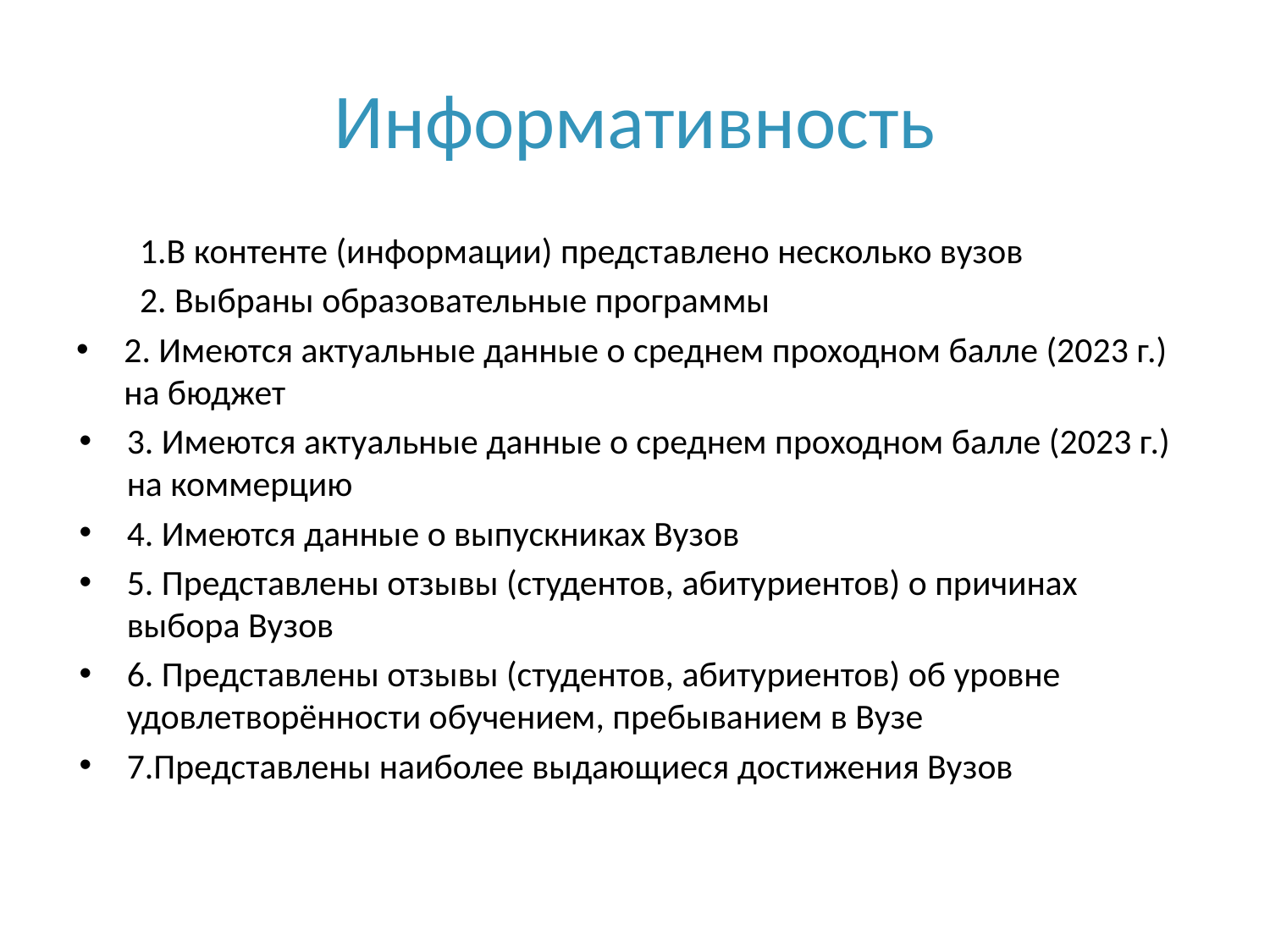

# Информативность
1.В контенте (информации) представлено несколько вузов
2. Выбраны образовательные программы
2. Имеются актуальные данные о среднем проходном балле (2023 г.) на бюджет
3. Имеются актуальные данные о среднем проходном балле (2023 г.) на коммерцию
4. Имеются данные о выпускниках Вузов
5. Представлены отзывы (студентов, абитуриентов) о причинах выбора Вузов
6. Представлены отзывы (студентов, абитуриентов) об уровне удовлетворённости обучением, пребыванием в Вузе
7.Представлены наиболее выдающиеся достижения Вузов